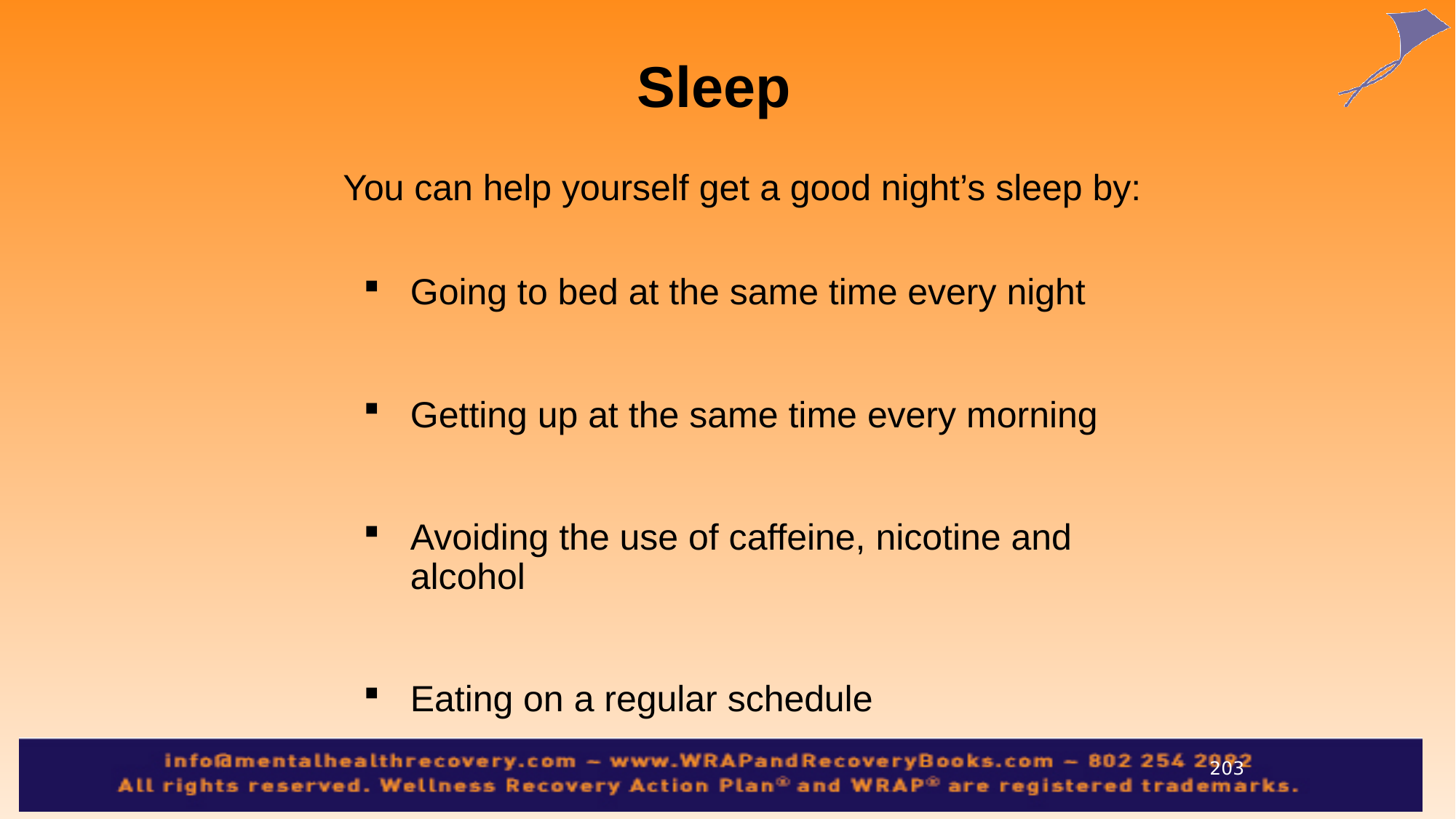

Sleep
	You can help yourself get a good night’s sleep by:

Going to bed at the same time every night

Getting up at the same time every morning

Avoiding the use of caffeine, nicotine and alcohol

Eating on a regular schedule

203